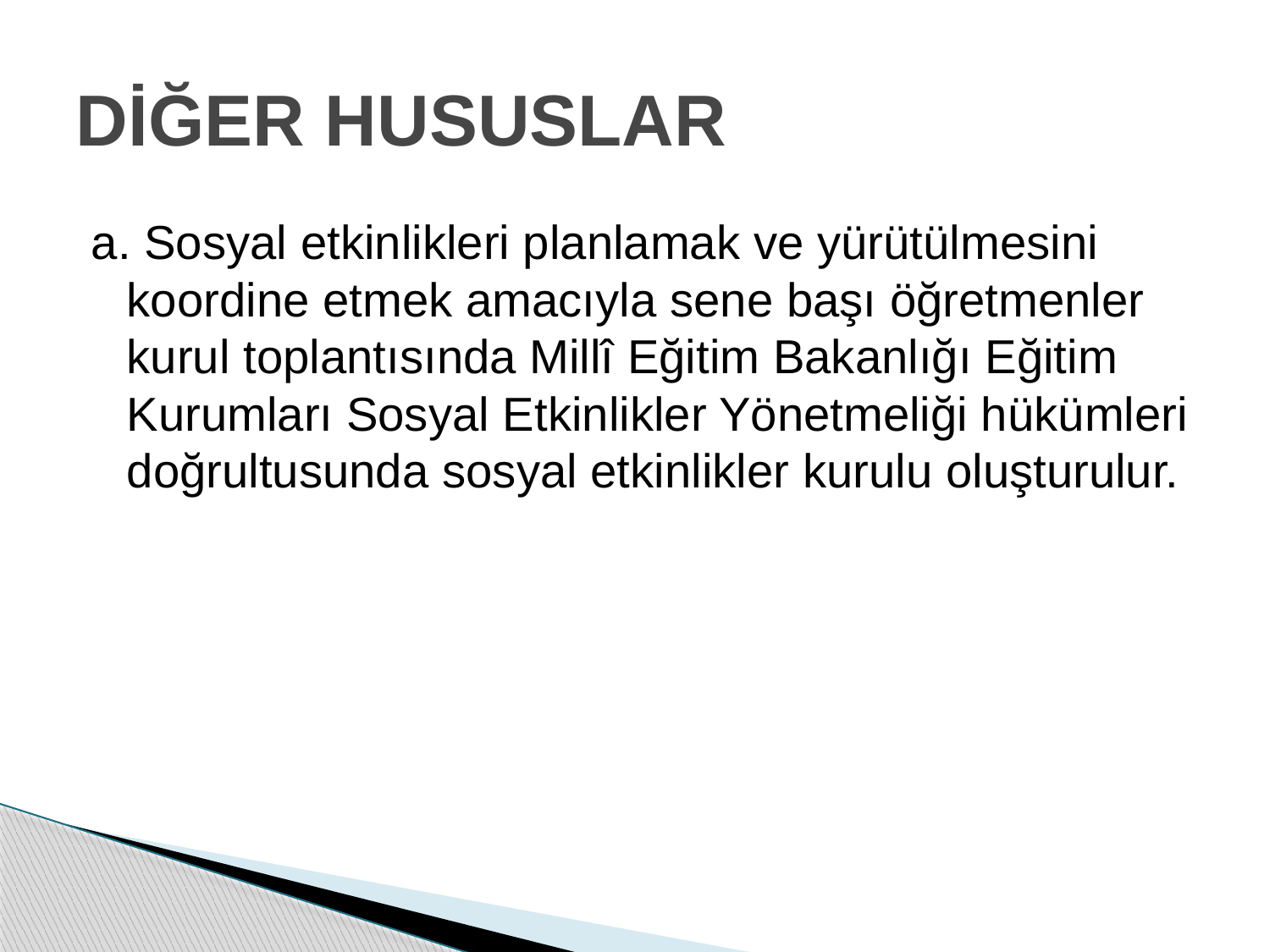

# DİĞER HUSUSLAR
a. Sosyal etkinlikleri planlamak ve yürütülmesini koordine etmek amacıyla sene başı öğretmenler kurul toplantısında Millî Eğitim Bakanlığı Eğitim Kurumları Sosyal Etkinlikler Yönetmeliği hükümleri doğrultusunda sosyal etkinlikler kurulu oluşturulur.